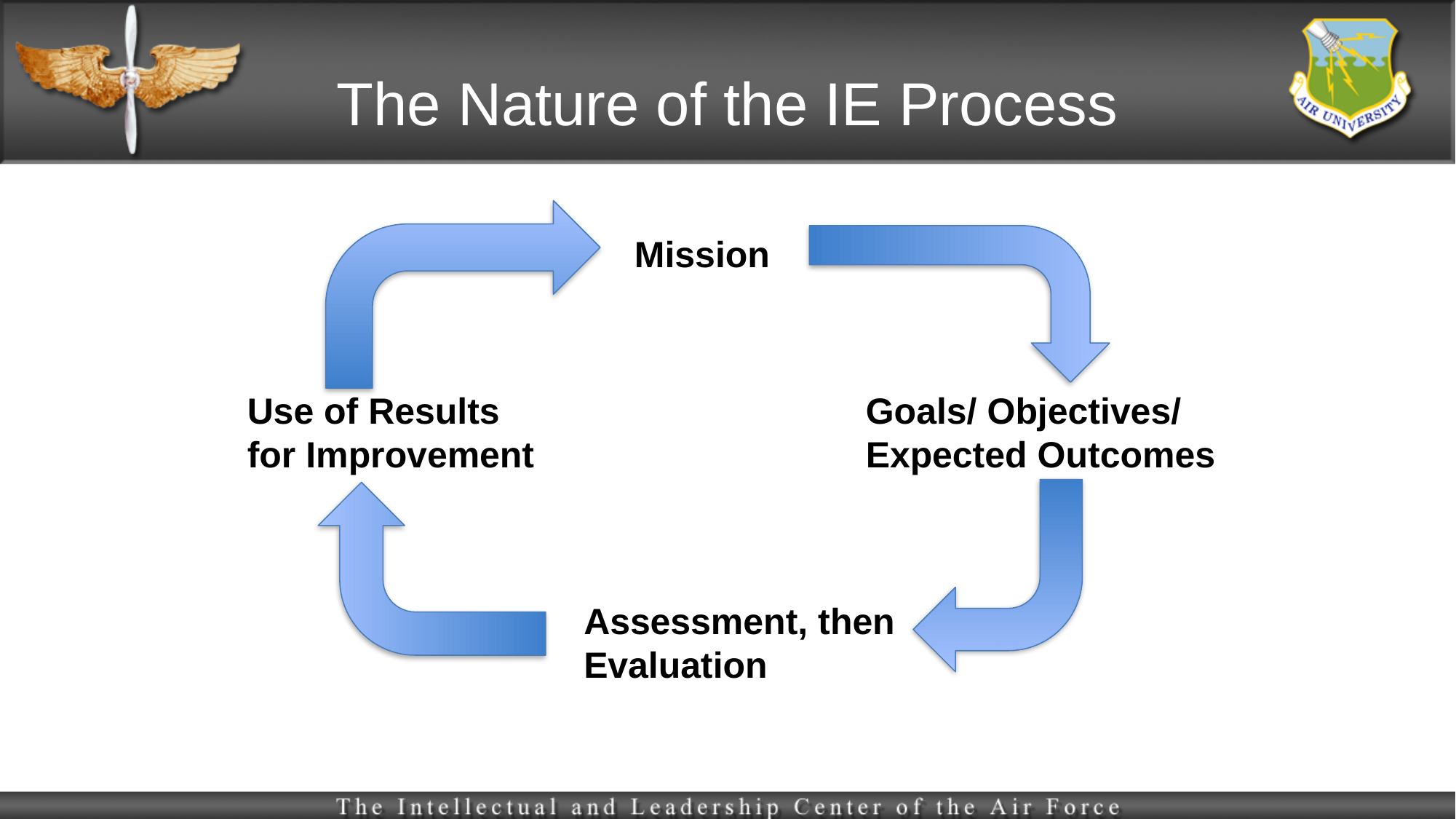

# The Nature of the IE Process

Mission
Use of Results
for Improvement
Goals/ Objectives/
Expected Outcomes

Assessment, then
Evaluation